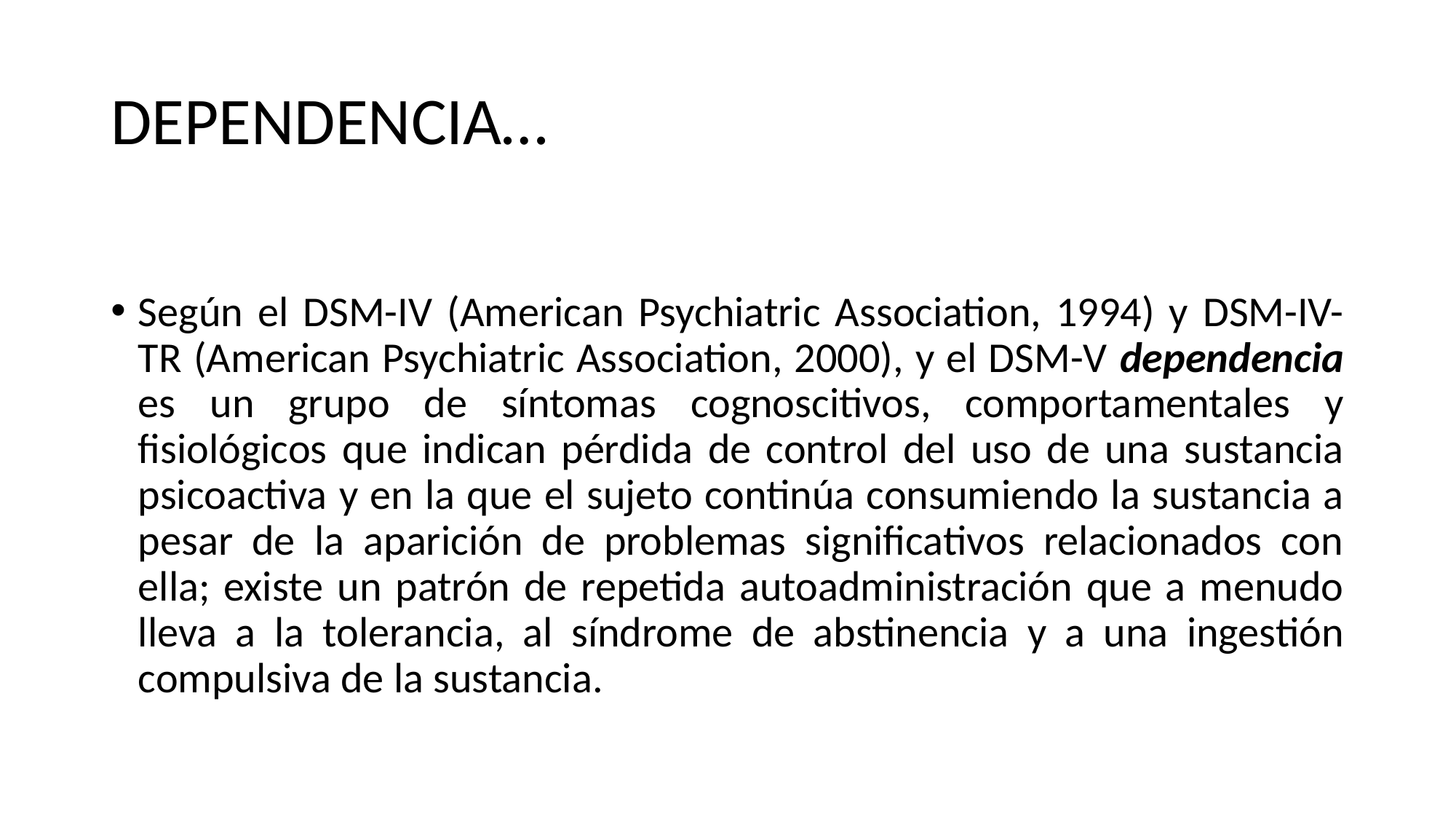

# DEPENDENCIA…

Según el DSM-IV (American Psychiatric Association, 1994) y DSM-IV-TR (American Psychiatric Association, 2000), y el DSM-V dependencia es un grupo de síntomas cognoscitivos, comportamentales y fisiológicos que indican pérdida de control del uso de una sustancia psicoactiva y en la que el sujeto continúa consumiendo la sustancia a pesar de la aparición de problemas significativos relacionados con ella; existe un patrón de repetida autoadministración que a menudo lleva a la tolerancia, al síndrome de abstinencia y a una ingestión compulsiva de la sustancia.